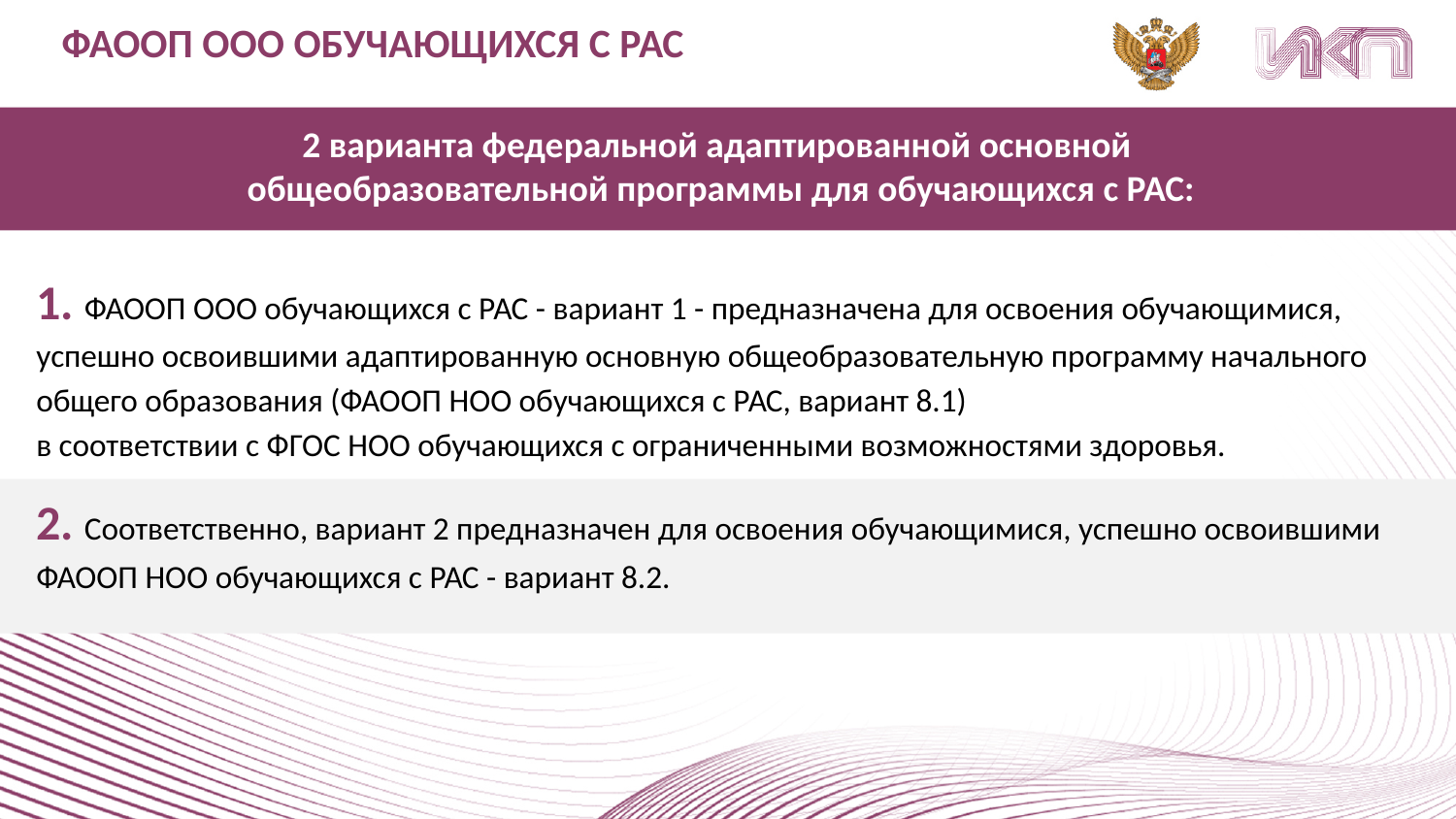

ФАООП ООО ОБУЧАЮЩИХСЯ С РАС

2 варианта федеральной адаптированной основной
общеобразовательной программы для обучающихся с РАС:

1. ФАООП ООО обучающихся с РАС - вариант 1 - предназначена для освоения обучающимися, успешно освоившими адаптированную основную общеобразовательную программу начального общего образования (ФАООП НОО обучающихся с РАС, вариант 8.1)
в соответствии с ФГОС НОО обучающихся с ограниченными возможностями здоровья.
2. Соответственно, вариант 2 предназначен для освоения обучающимися, успешно освоившими   ФАООП НОО обучающихся с РАС - вариант 8.2.